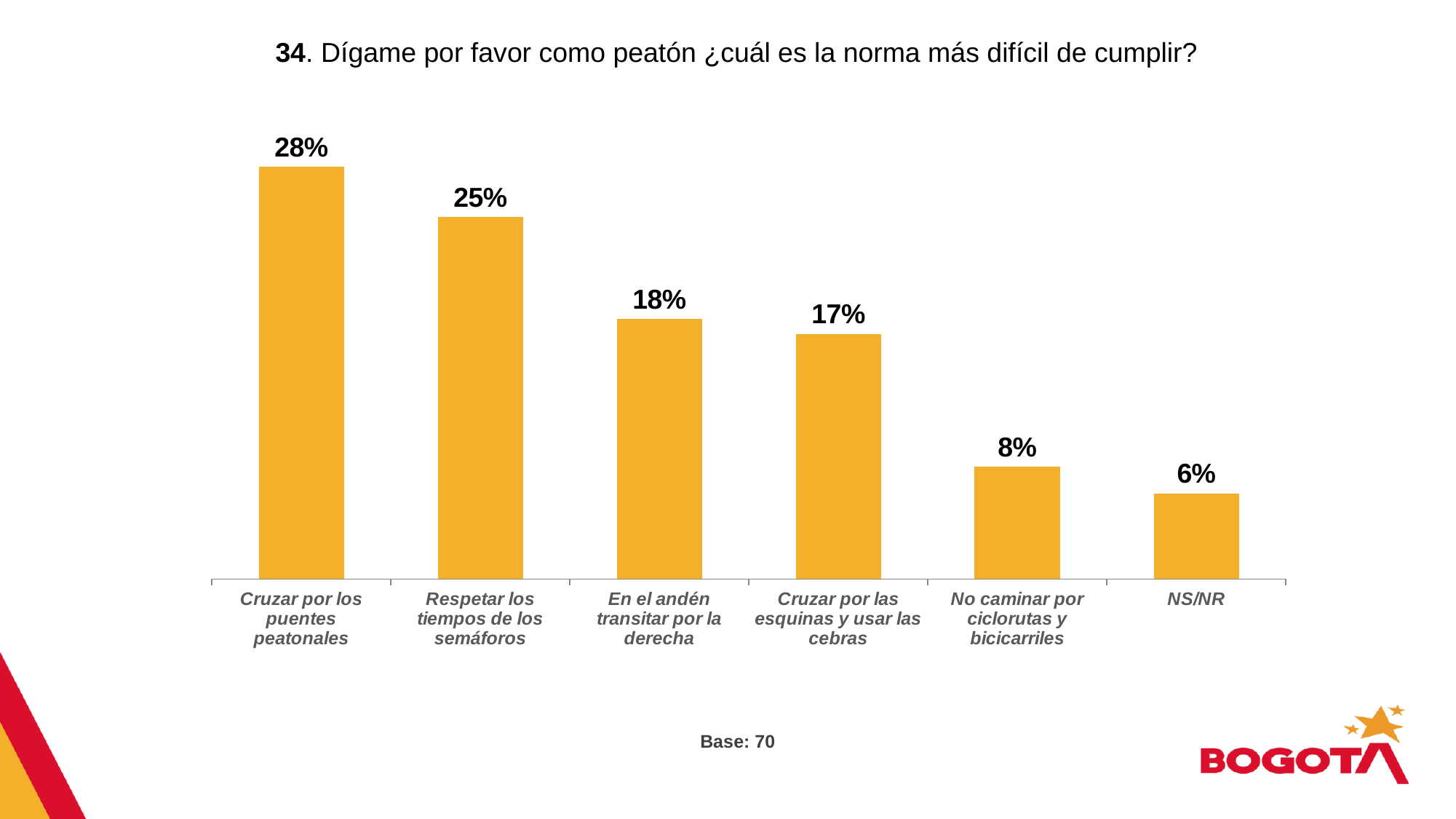

34. Dígame por favor como peatón ¿cuál es la norma más difícil de cumplir?

### Chart

| Category |  |
|---|---|
| Cruzar por los puentes peatonales | 0.279 |
| Respetar los tiempos de los semáforos | 0.245 |
| En el andén transitar por la derecha | 0.176 |
| Cruzar por las esquinas y usar las cebras | 0.166 |
| No caminar por ciclorutas y bicicarriles | 0.076 |
| NS/NR | 0.058 |
Base: 70